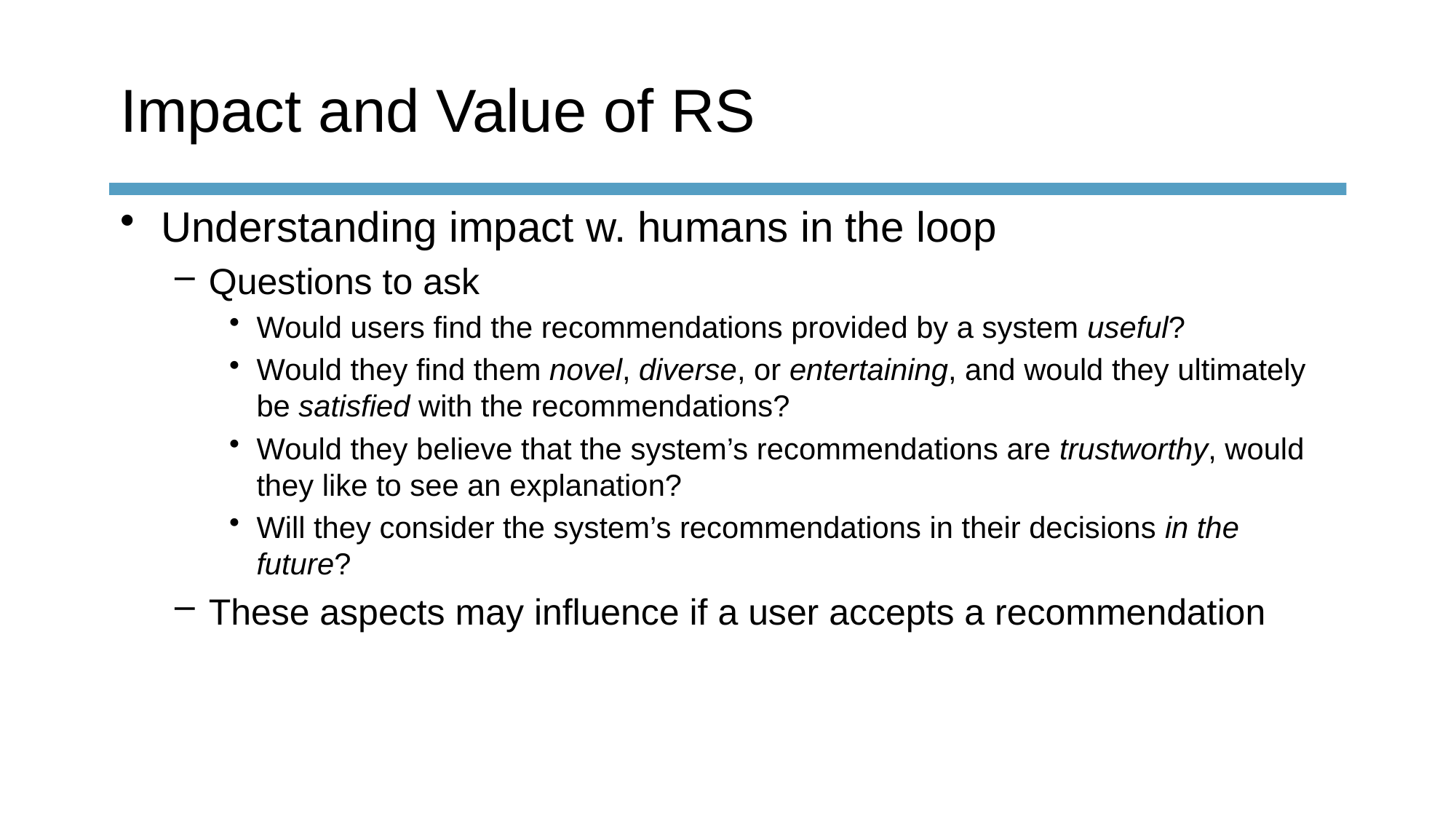

# Impact and Value of RS
Understanding impact w. humans in the loop
Questions to ask
Would users find the recommendations provided by a system useful?
Would they find them novel, diverse, or entertaining, and would they ultimately be satisfied with the recommendations?
Would they believe that the system’s recommendations are trustworthy, would they like to see an explanation?
Will they consider the system’s recommendations in their decisions in the future?
These aspects may influence if a user accepts a recommendation